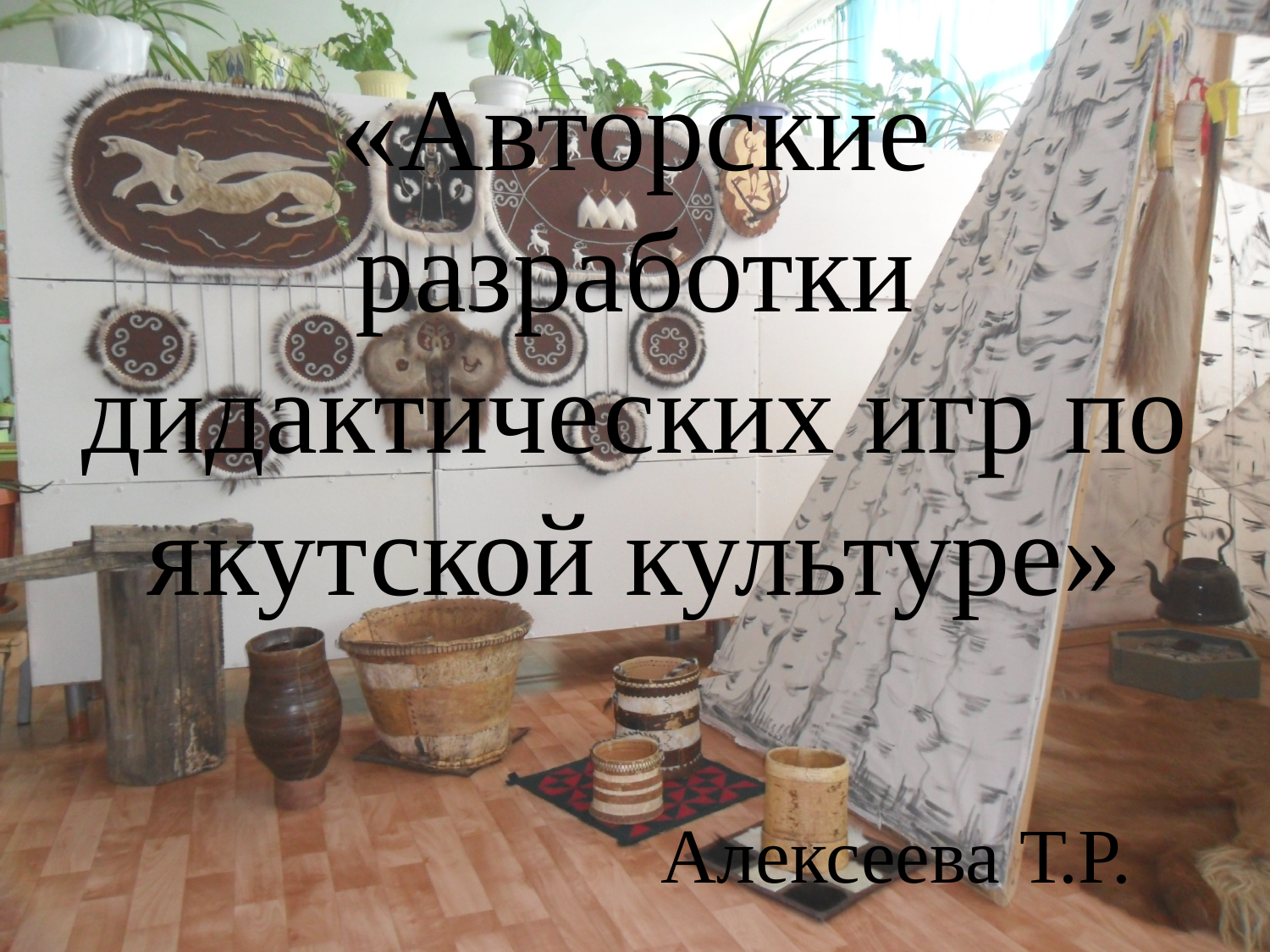

# «Авторские разработки дидактических игр по якутской культуре» Алексеева Т.Р.